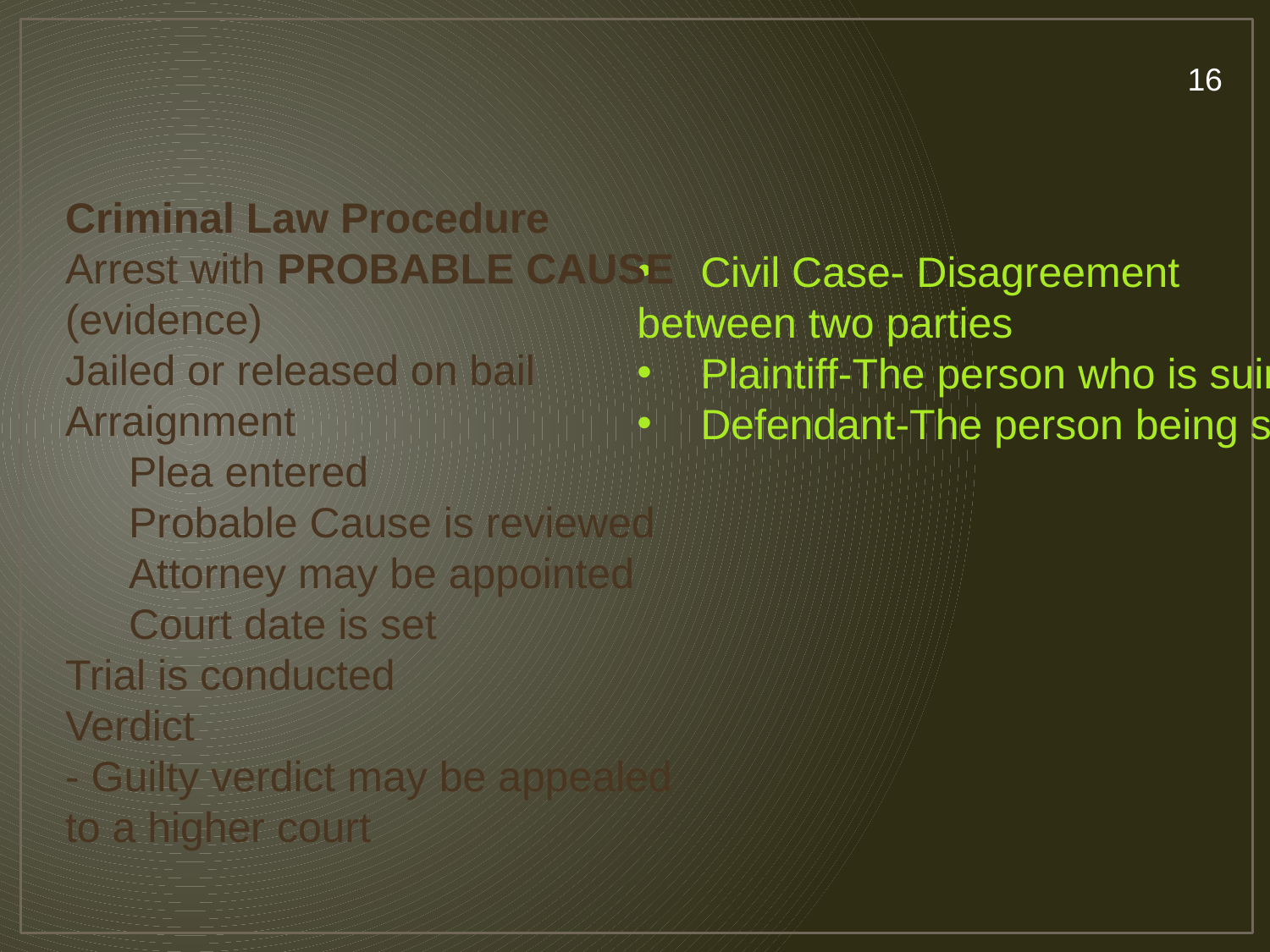

16
Criminal Law Procedure
Arrest with PROBABLE CAUSE (evidence)
Jailed or released on bail
Arraignment
Plea entered
Probable Cause is reviewed
Attorney may be appointed
Court date is set
Trial is conducted
Verdict
- Guilty verdict may be appealed to a higher court

Civil Case- Disagreement
between two parties
Plaintiff-The person who is suing
Defendant-The person being sued